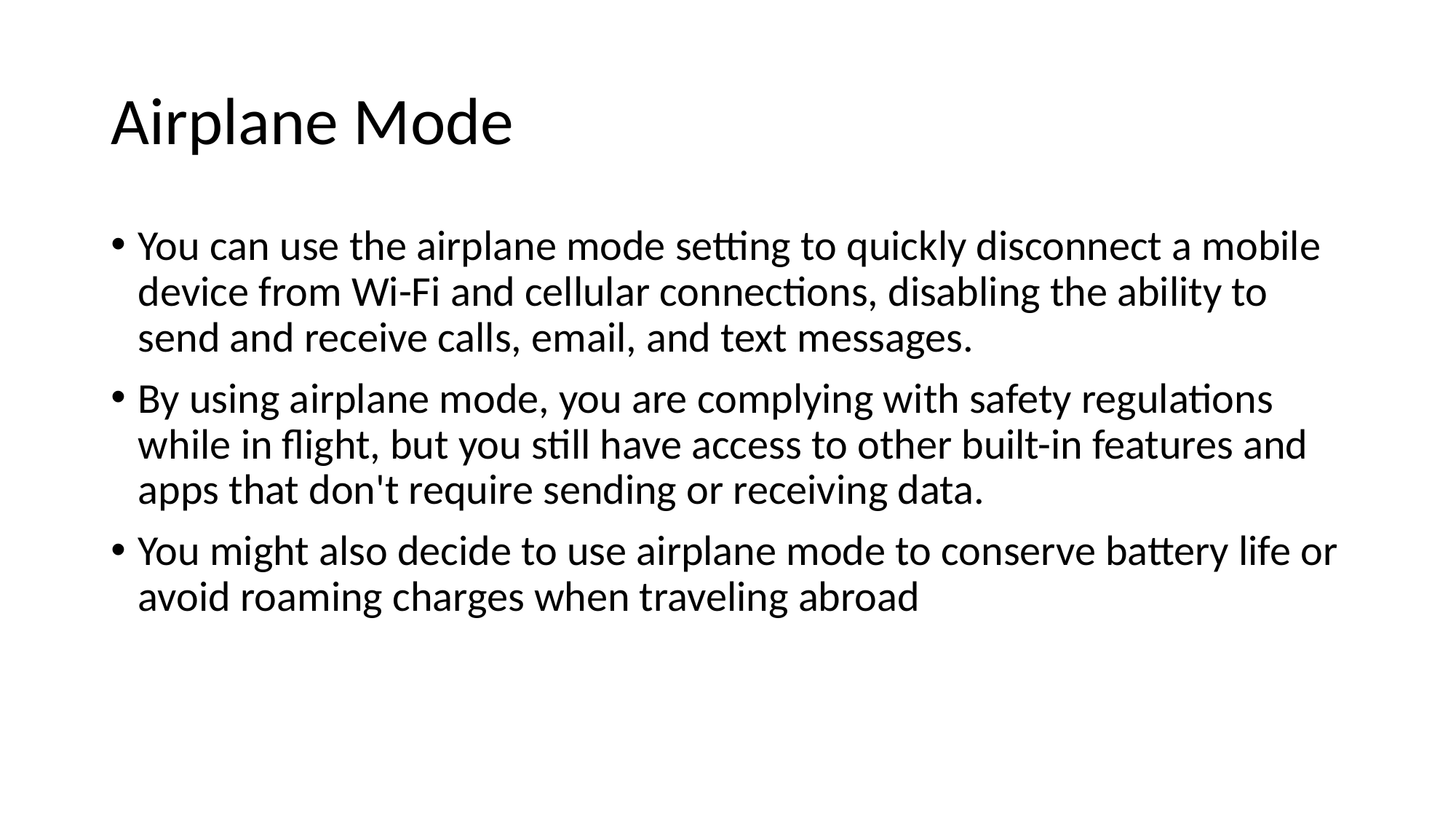

# Airplane Mode
You can use the airplane mode setting to quickly disconnect a mobile device from Wi-Fi and cellular connections, disabling the ability to send and receive calls, email, and text messages.
By using airplane mode, you are complying with safety regulations while in flight, but you still have access to other built-in features and apps that don't require sending or receiving data.
You might also decide to use airplane mode to conserve battery life or avoid roaming charges when traveling abroad